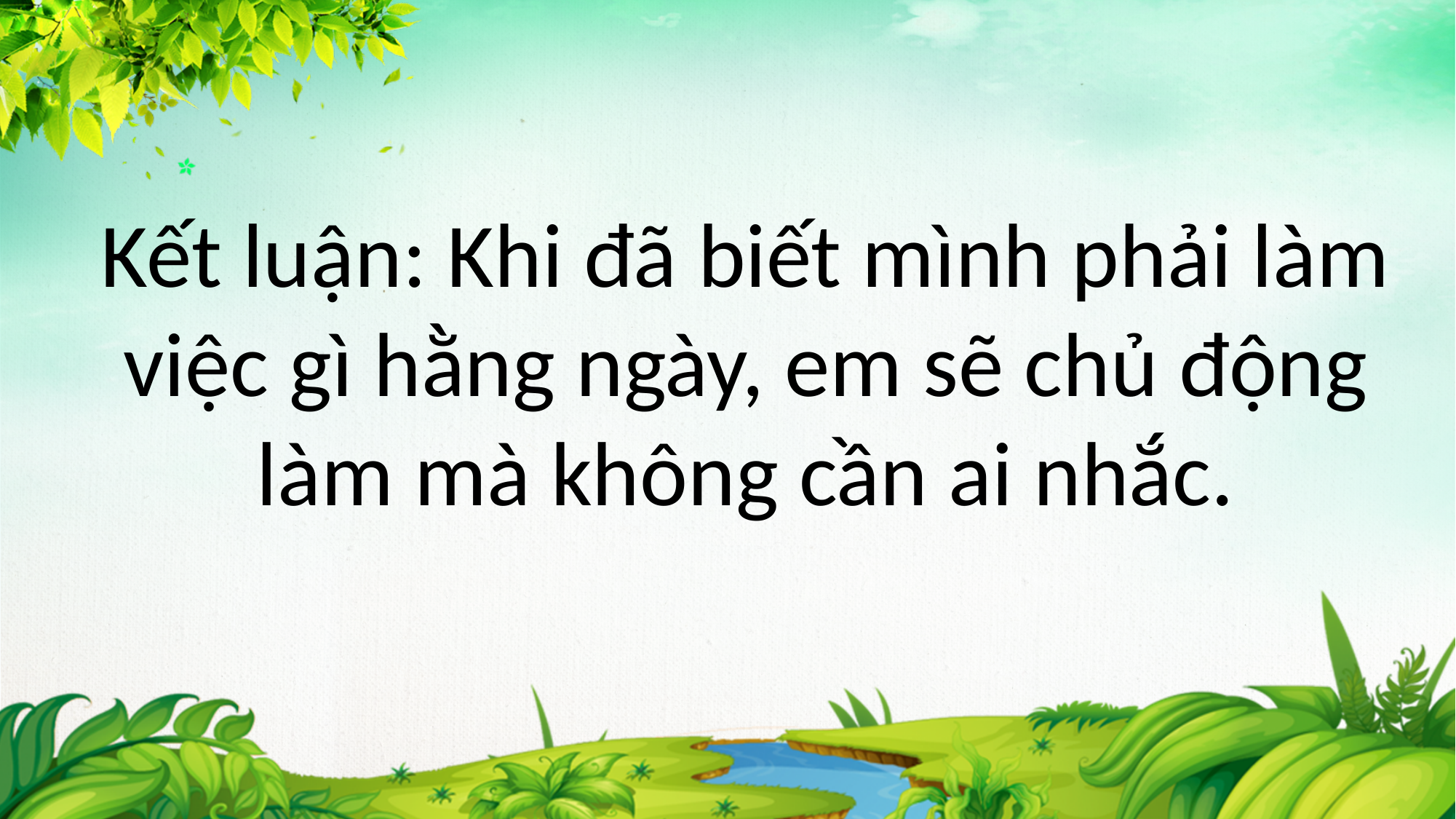

Kết luận: Khi đã biết mình phải làm việc gì hằng ngày, em sẽ chủ động làm mà không cần ai nhắc.